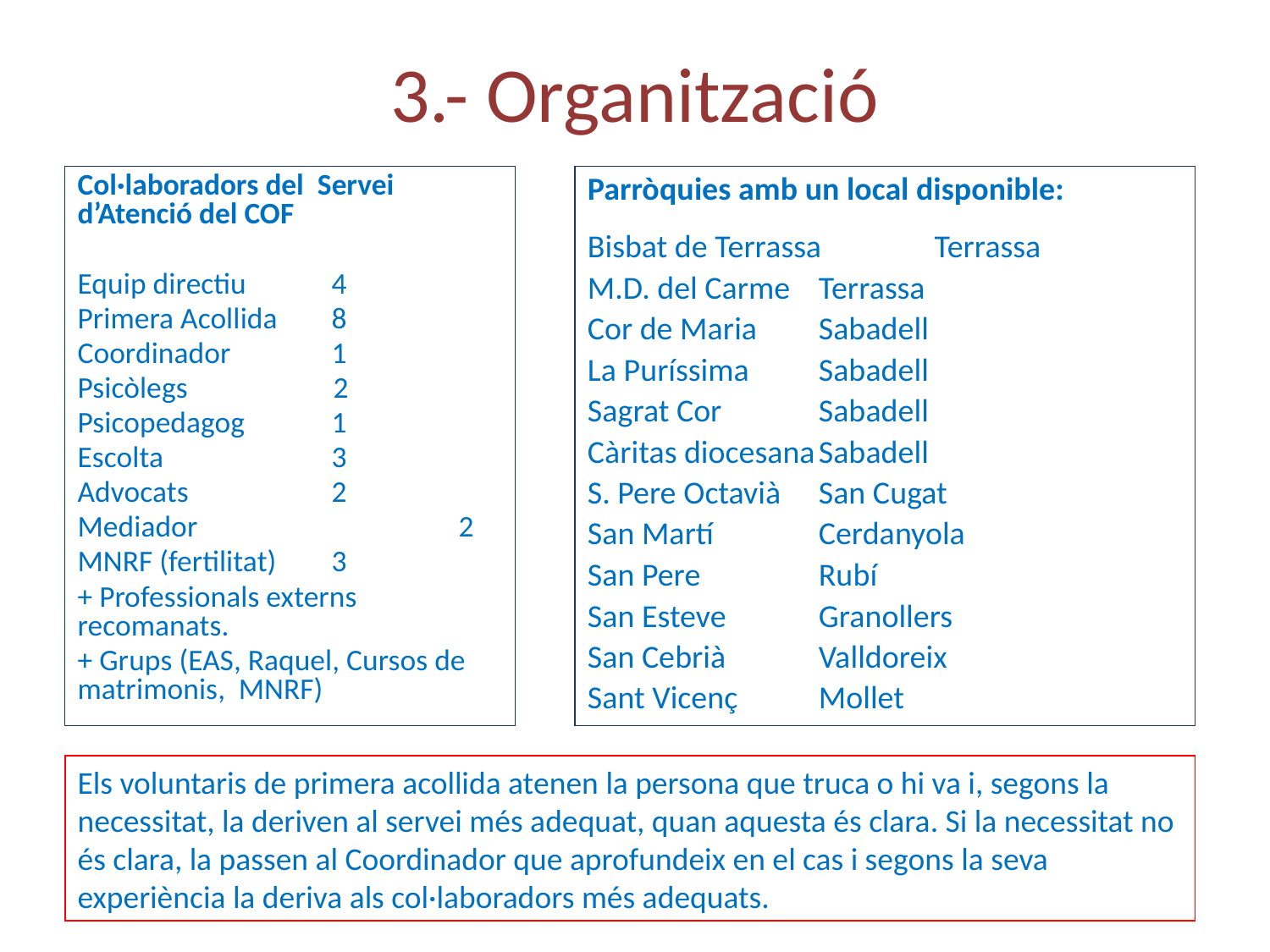

3.- Organització
Col·laboradors del  Servei d’Atenció del COF

Equip directiu 	4
Primera Acollida        8
Coordinador 	1
Psicòlegs 	                   2
Psicopedagog 	1
Escolta		3
Advocats 		2
Mediador 		2
MNRF (fertilitat) 	3
+ Professionals externs recomanats.
+ Grups (EAS, Raquel, Cursos de matrimonis,  MNRF)
Parròquies amb un local disponible:

Bisbat de Terrassa 		Terrassa
M.D. del Carme 		Terrassa
Cor de Maria 		Sabadell
La Puríssima 		Sabadell
Sagrat Cor		Sabadell
Càritas diocesana		Sabadell
S. Pere Octavià 		San Cugat
San Martí 		Cerdanyola
San Pere 			Rubí
San Esteve 		Granollers
San Cebrià 		Valldoreix
Sant Vicenç		Mollet
Els voluntaris de primera acollida atenen la persona que truca o hi va i, segons la necessitat, la deriven al servei més adequat, quan aquesta és clara. Si la necessitat no és clara, la passen al Coordinador que aprofundeix en el cas i segons la seva experiència la deriva als col·laboradors més adequats.